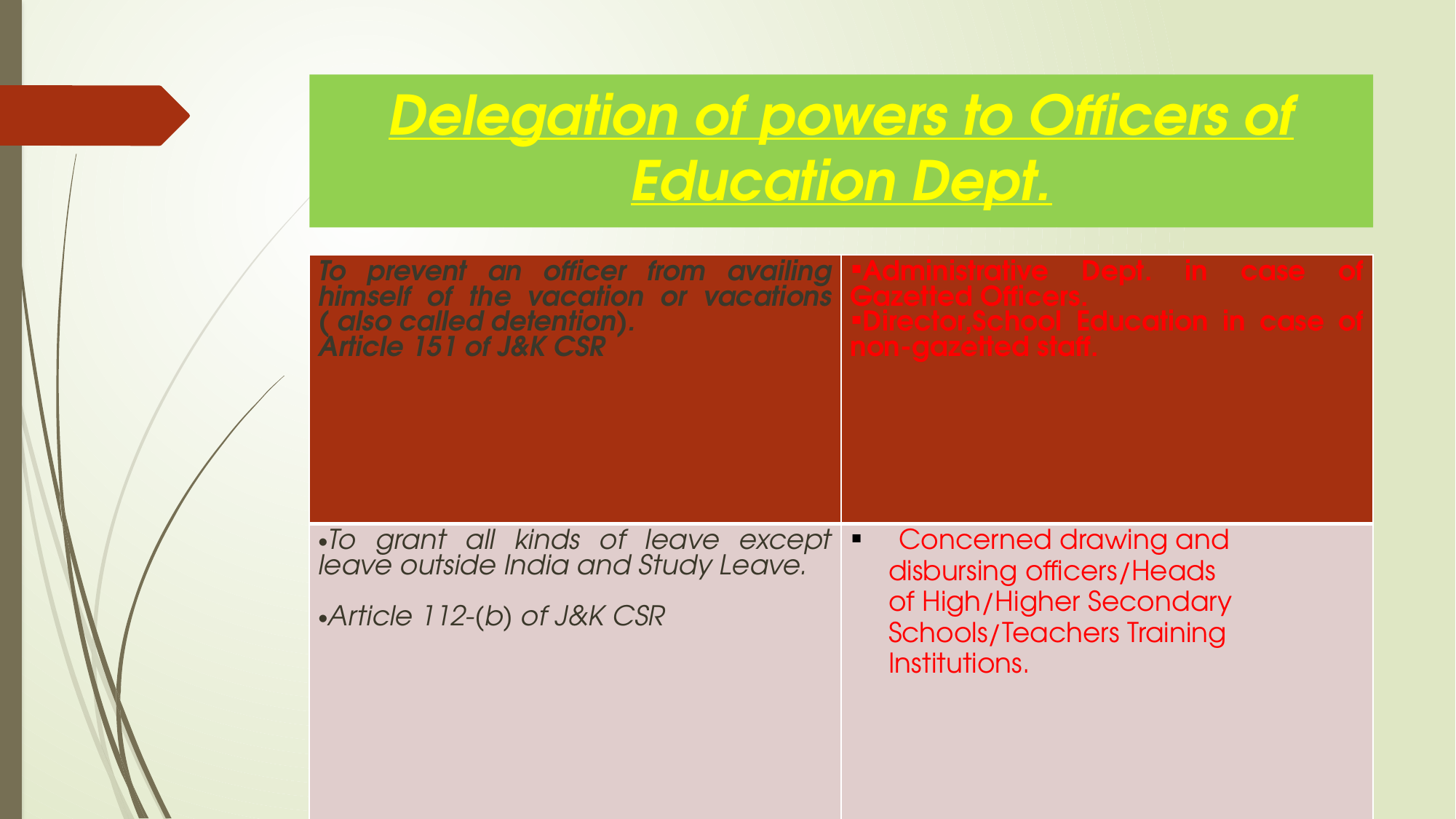

# Delegation of powers to Officers of Education Dept.
| To prevent an officer from availing himself of the vacation or vacations ( also called detention). Article 151 of J&K CSR | Administrative Dept. in case of Gazetted Officers. Director,School Education in case of non-gazetted staff. |
| --- | --- |
| To grant all kinds of leave except leave outside India and Study Leave. Article 112-(b) of J&K CSR | Concerned drawing and disbursing officers/Heads of High/Higher Secondary Schools/Teachers Training Institutions. |